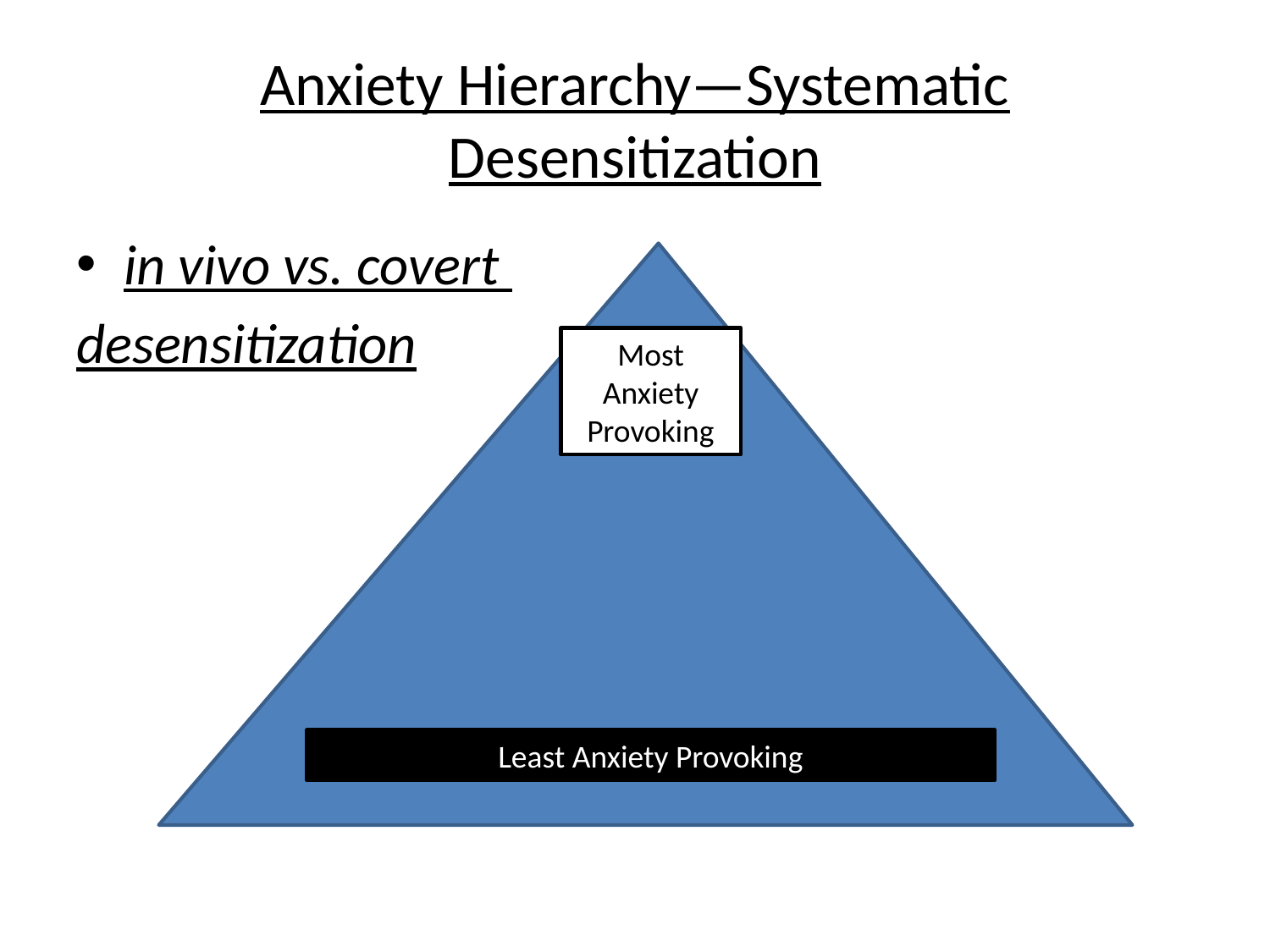

# Anxiety Hierarchy—Systematic Desensitization
in vivo vs. covert
desensitization

Most Anxiety Provoking
Least Anxiety Provoking